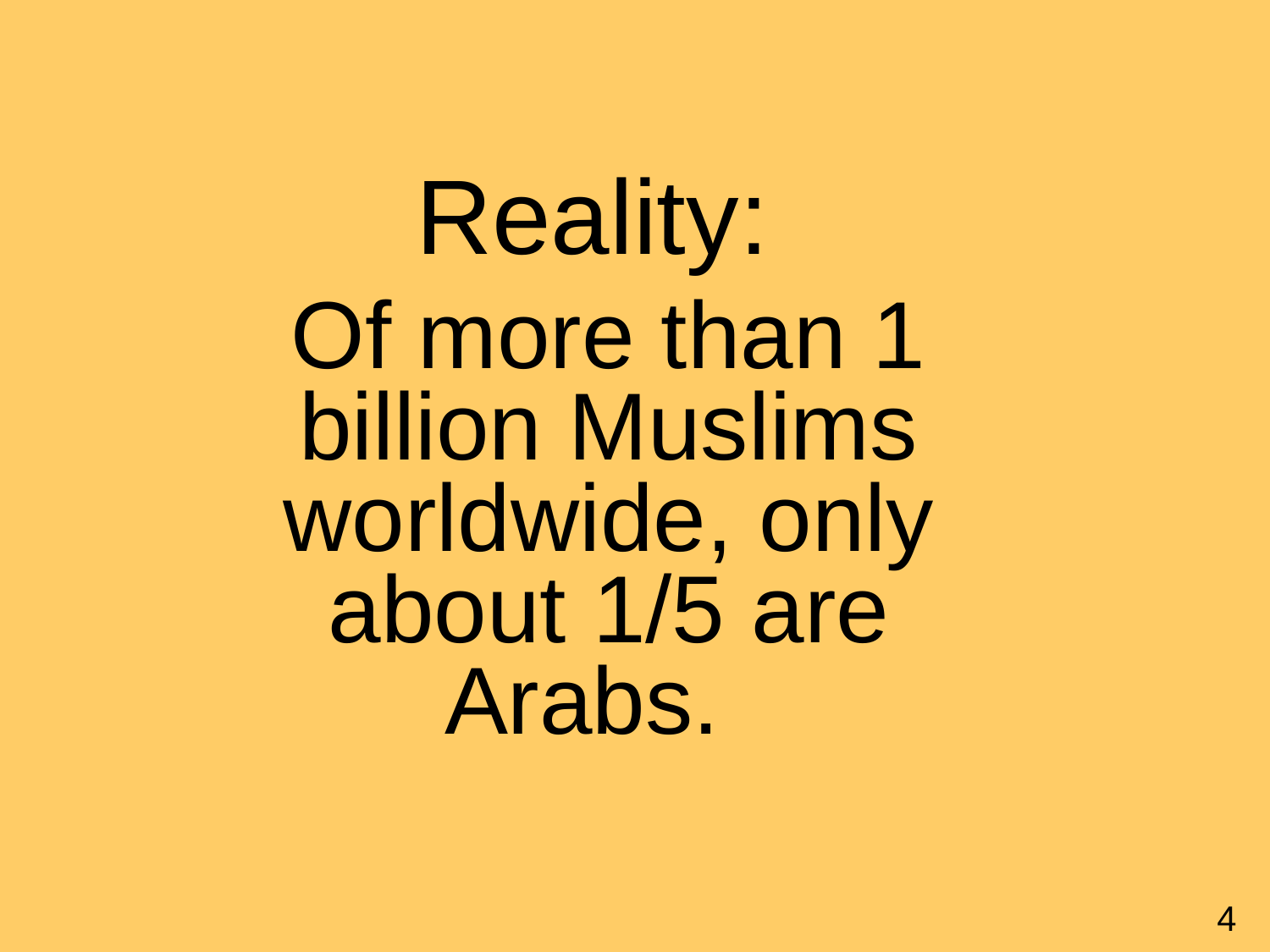

Reality:
Of more than 1 billion Muslims worldwide, only about 1/5 are Arabs.
4